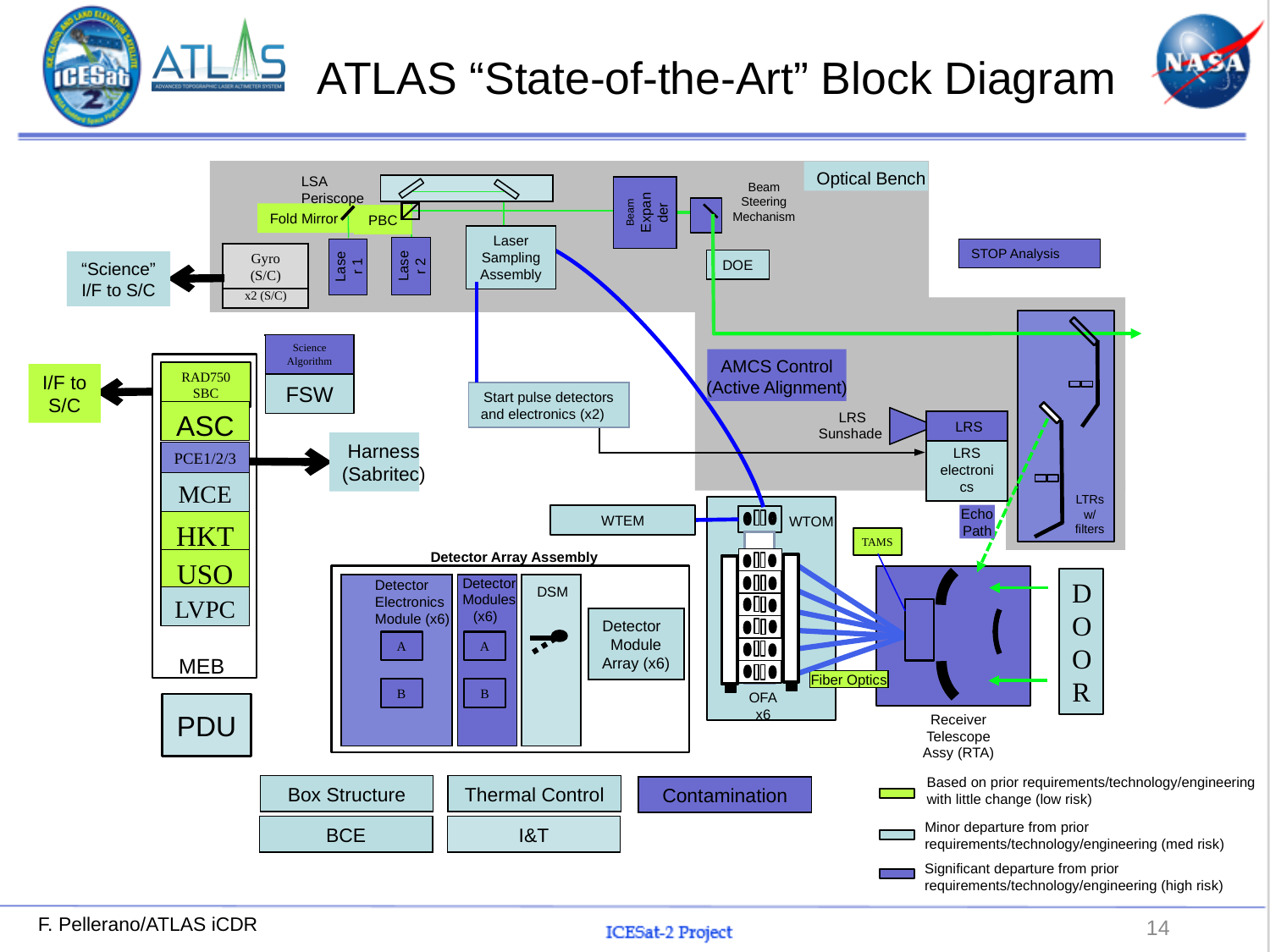

ATLAS “State-of-the-Art” Block Diagram

Optical Bench
LSA Periscope
Beam Steering Mechanism

Beam Expander

Fold Mirror
PBC
Laser Sampling
Assembly
Laser 2
Laser 1
STOP Analysis
Gyro (S/C)
DOE
“Science” I/F to S/C
Star trackers x2 (S/C)

Science Algorithm

AMCS Control
(Active Alignment)

RAD750 SBC
I/F to S/C
FSW

Start pulse detectors
and electronics (x2)

ASC
 LRS Sunshade

 LRS
Harness
(Sabritec)
LRS electronics
PCE1/2/3
MCE

LTRs w/ filters

Echo Path
WTEM

WTOM
HKT
TAMS
Detector Array Assembly

USO

Detector Modules

DOOR

Detector Electronics Module (x6)

DSM

LVPC

(x6)
Detector
Module Array (x6)

A
A

MEB

Fiber Optics
B
B

OFA
x6

PDU
Receiver Telescope
Assy (RTA)
Based on prior requirements/technology/engineering with little change (low risk)

Minor departure from prior requirements/technology/engineering (med risk)

Significant departure from prior requirements/technology/engineering (high risk)

Box Structure
Thermal Control
Contamination
BCE
I&T
F. Pellerano/ATLAS iCDR
14